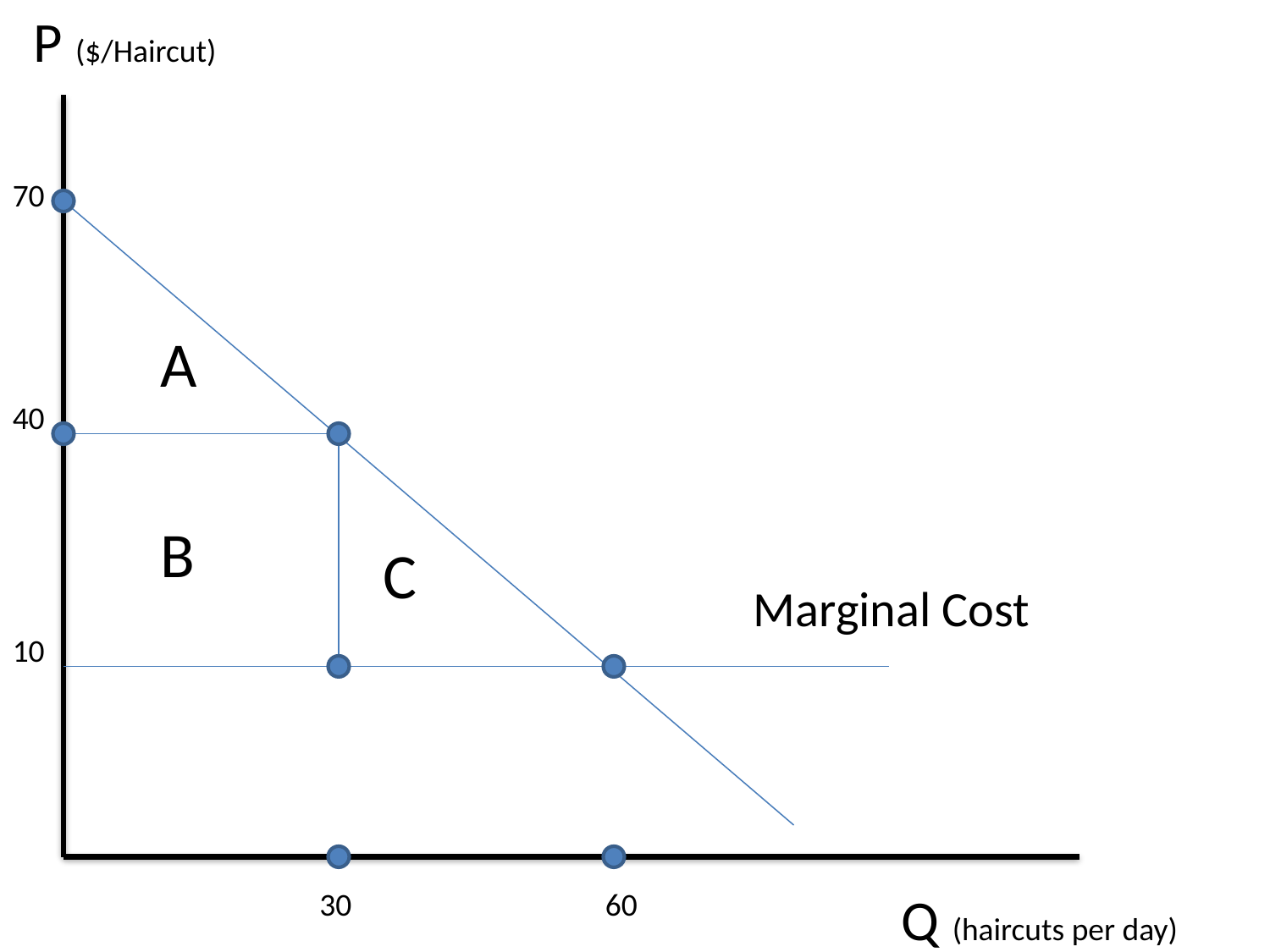

P ($/Haircut)
70

A
40

B
C
Marginal Cost
10

30
60
Q (haircuts per day)